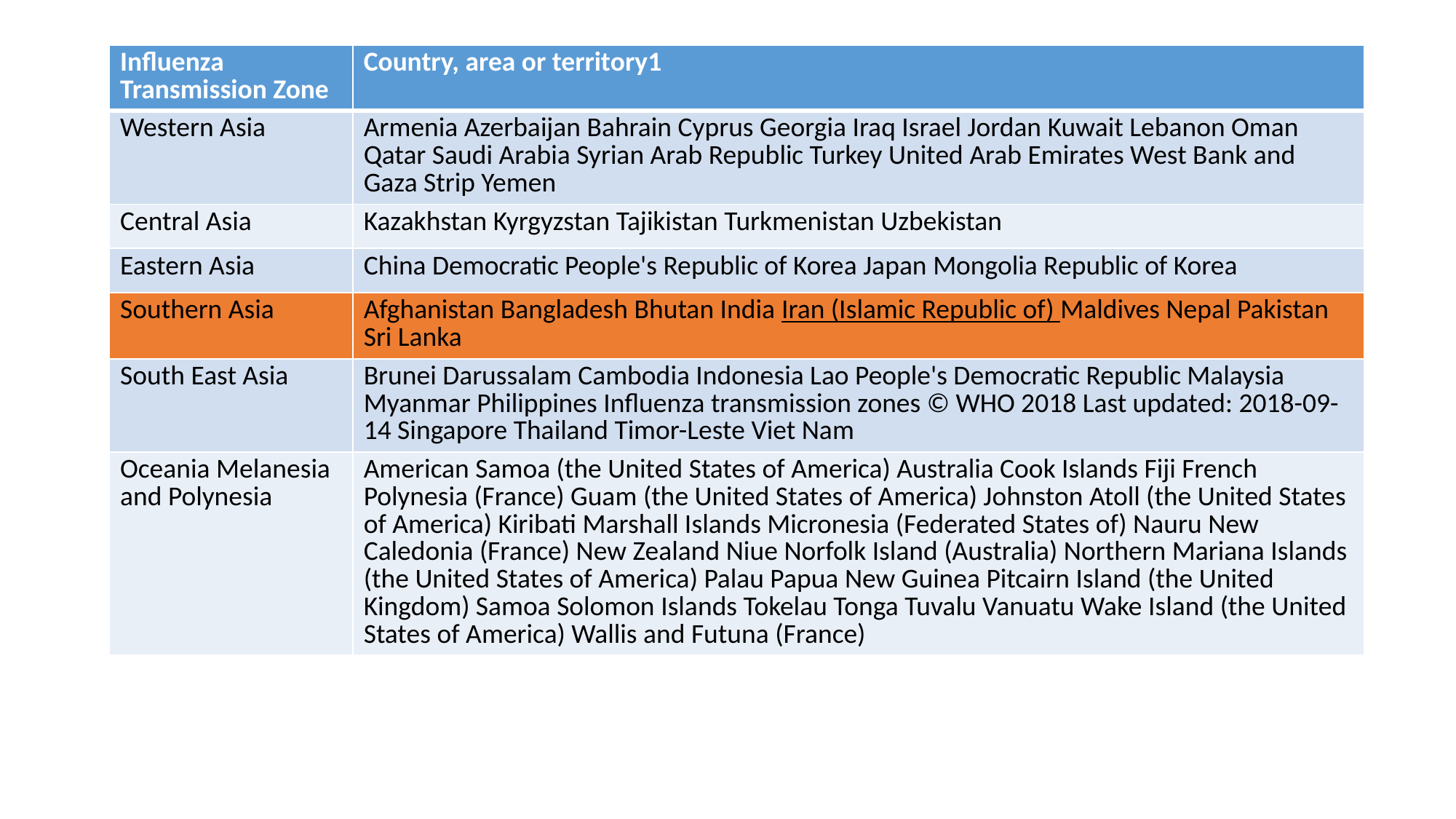

| Influenza Transmission Zone | Country, area or territory1 |
| --- | --- |
| Western Asia | Armenia Azerbaijan Bahrain Cyprus Georgia Iraq Israel Jordan Kuwait Lebanon Oman Qatar Saudi Arabia Syrian Arab Republic Turkey United Arab Emirates West Bank and Gaza Strip Yemen |
| Central Asia | Kazakhstan Kyrgyzstan Tajikistan Turkmenistan Uzbekistan |
| Eastern Asia | China Democratic People's Republic of Korea Japan Mongolia Republic of Korea |
| Southern Asia | Afghanistan Bangladesh Bhutan India Iran (Islamic Republic of) Maldives Nepal Pakistan Sri Lanka |
| South East Asia | Brunei Darussalam Cambodia Indonesia Lao People's Democratic Republic Malaysia Myanmar Philippines Influenza transmission zones © WHO 2018 Last updated: 2018-09-14 Singapore Thailand Timor-Leste Viet Nam |
| Oceania Melanesia and Polynesia | American Samoa (the United States of America) Australia Cook Islands Fiji French Polynesia (France) Guam (the United States of America) Johnston Atoll (the United States of America) Kiribati Marshall Islands Micronesia (Federated States of) Nauru New Caledonia (France) New Zealand Niue Norfolk Island (Australia) Northern Mariana Islands (the United States of America) Palau Papua New Guinea Pitcairn Island (the United Kingdom) Samoa Solomon Islands Tokelau Tonga Tuvalu Vanuatu Wake Island (the United States of America) Wallis and Futuna (France) |